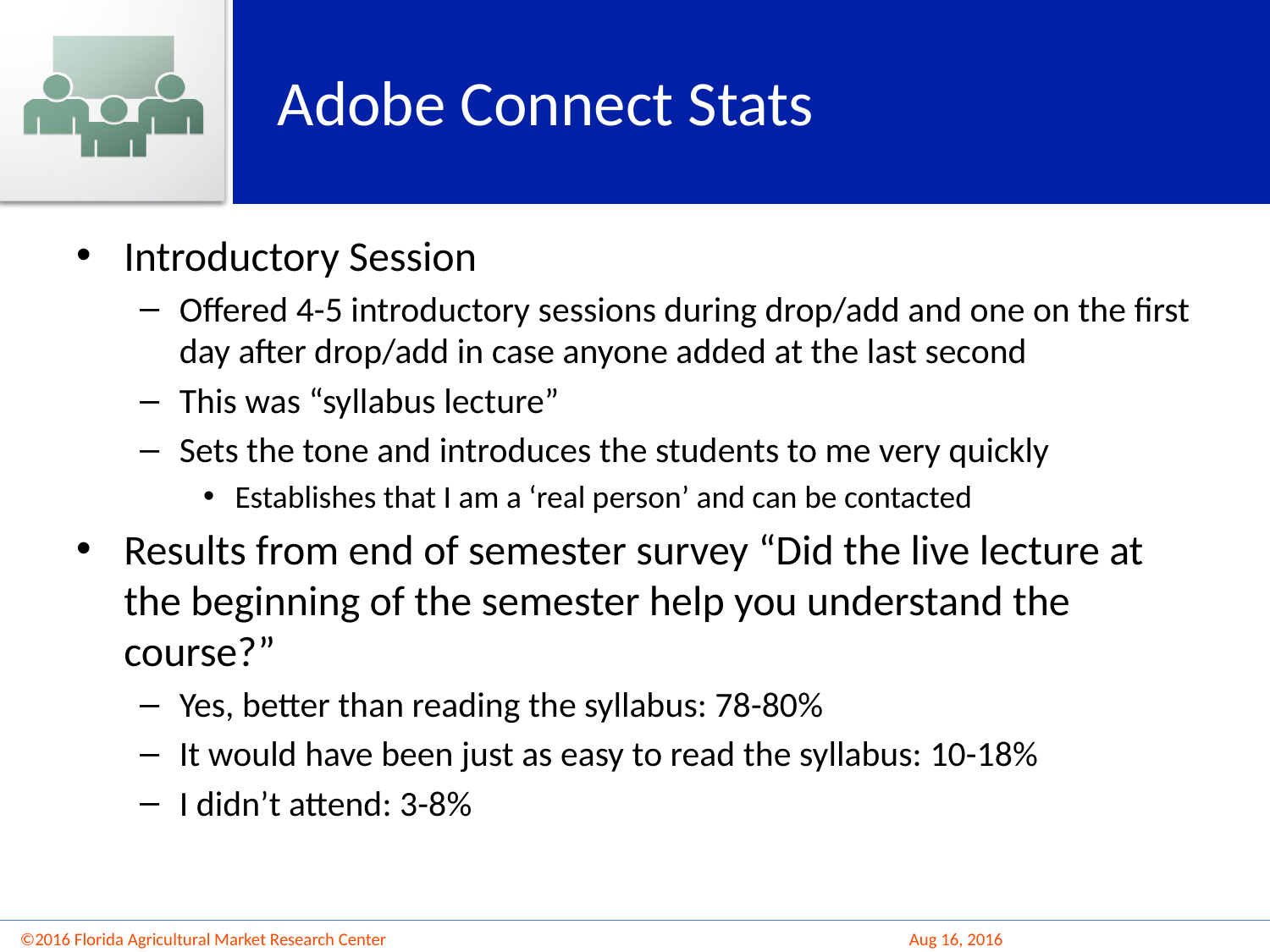

# Adobe Connect Stats
Introductory Session
Offered 4-5 introductory sessions during drop/add and one on the first day after drop/add in case anyone added at the last second
This was “syllabus lecture”
Sets the tone and introduces the students to me very quickly
Establishes that I am a ‘real person’ and can be contacted
Results from end of semester survey “Did the live lecture at the beginning of the semester help you understand the course?”
Yes, better than reading the syllabus: 78-80%
It would have been just as easy to read the syllabus: 10-18%
I didn’t attend: 3-8%